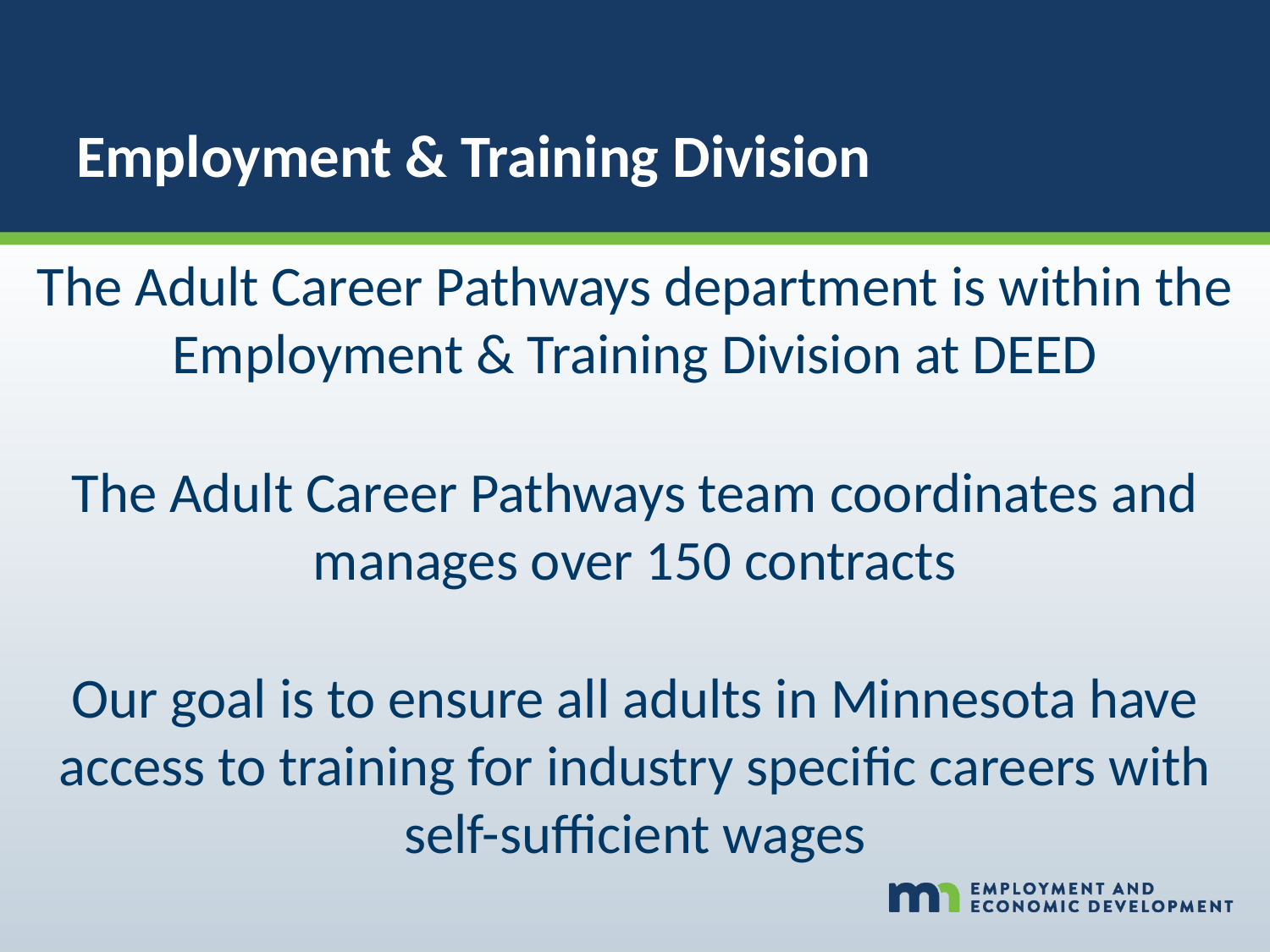

# Employment & Training Division
The Adult Career Pathways department is within the Employment & Training Division at DEED

The Adult Career Pathways team coordinates and manages over 150 contracts

Our goal is to ensure all adults in Minnesota have access to training for industry specific careers with self-sufficient wages